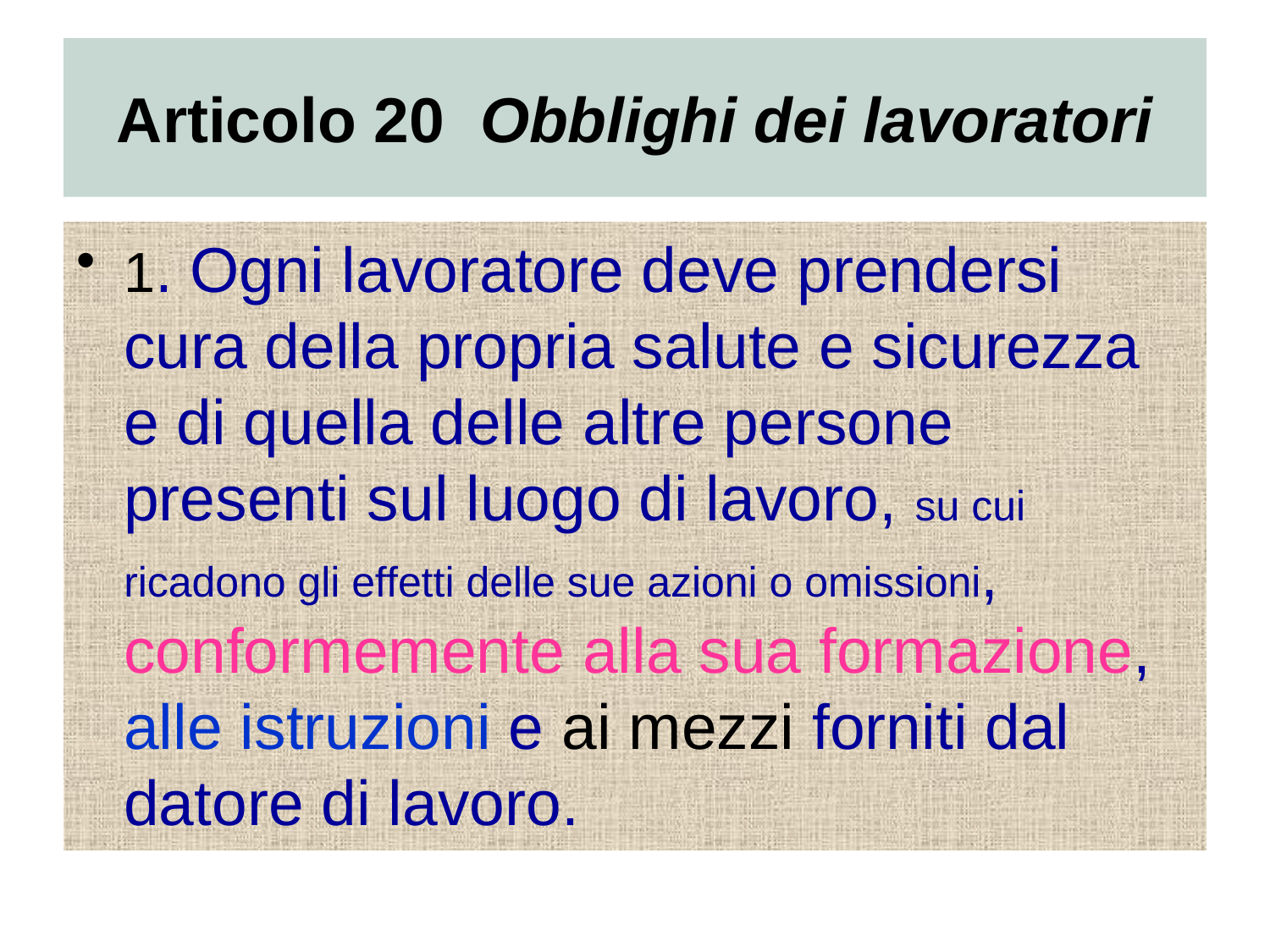

# Articolo 20  Obblighi dei lavoratori
1. Ogni lavoratore deve prendersi cura della propria salute e sicurezza e di quella delle altre persone presenti sul luogo di lavoro, su cui ricadono gli effetti delle sue azioni o omissioni, conformemente alla sua formazione, alle istruzioni e ai mezzi forniti dal datore di lavoro.